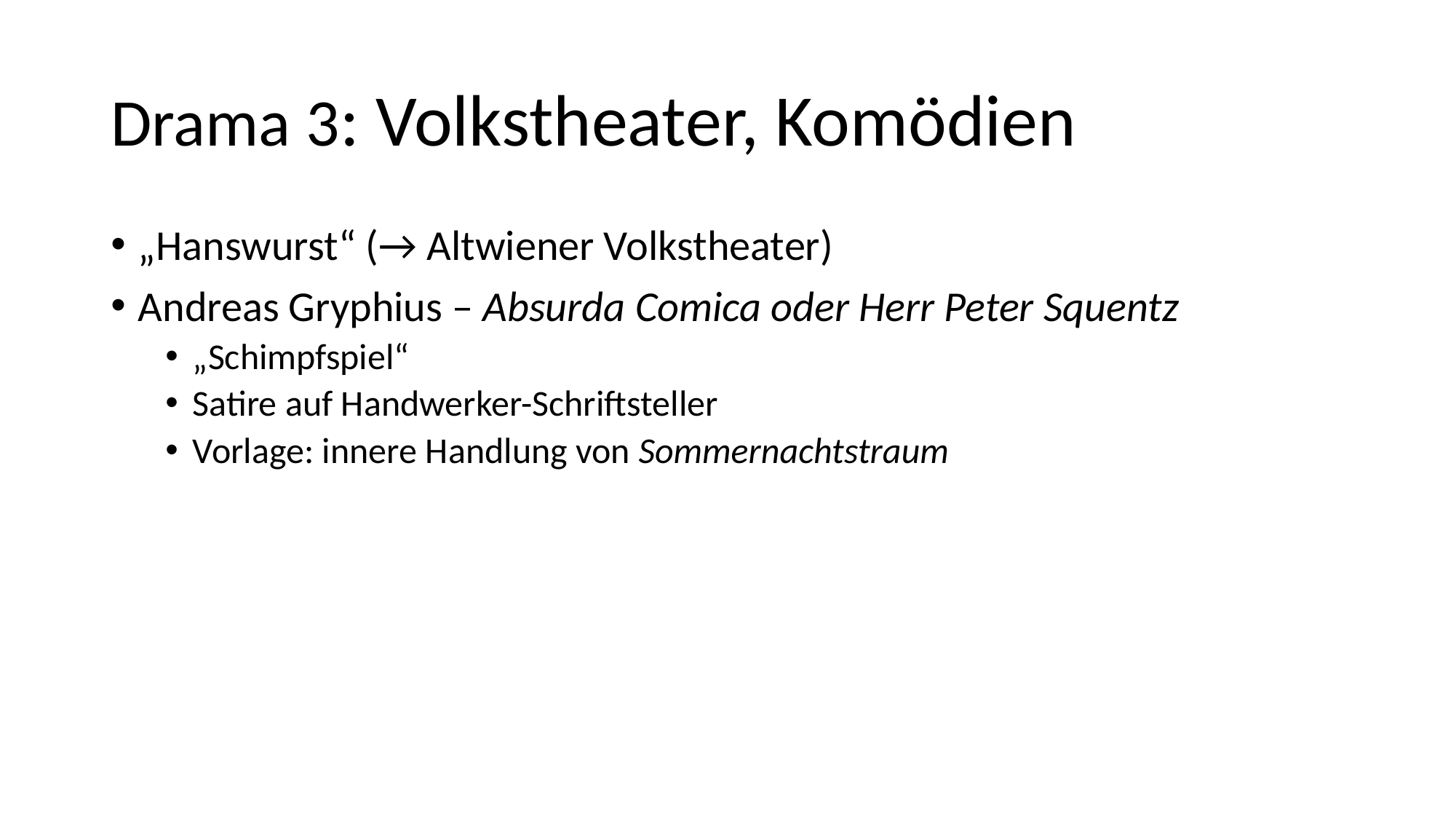

# Drama 3: Volkstheater, Komödien
„Hanswurst“ (→ Altwiener Volkstheater)
Andreas Gryphius – Absurda Comica oder Herr Peter Squentz
„Schimpfspiel“
Satire auf Handwerker-Schriftsteller
Vorlage: innere Handlung von Sommernachtstraum